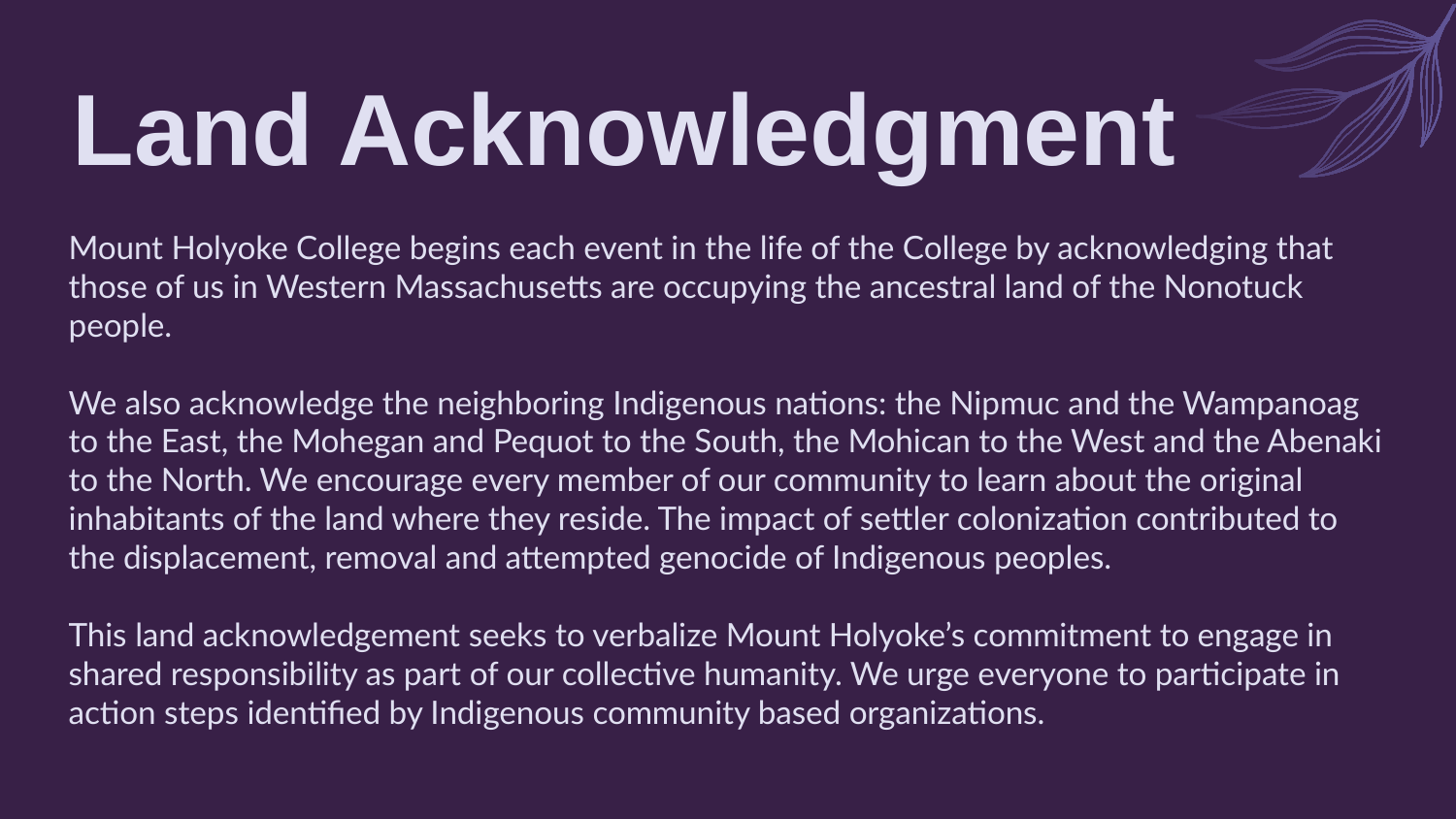

# Land Acknowledgment
Mount Holyoke College begins each event in the life of the College by acknowledging that those of us in Western Massachusetts are occupying the ancestral land of the Nonotuck people.

We also acknowledge the neighboring Indigenous nations: the Nipmuc and the Wampanoag to the East, the Mohegan and Pequot to the South, the Mohican to the West and the Abenaki to the North. We encourage every member of our community to learn about the original inhabitants of the land where they reside. The impact of settler colonization contributed to the displacement, removal and attempted genocide of Indigenous peoples.

This land acknowledgement seeks to verbalize Mount Holyoke’s commitment to engage in shared responsibility as part of our collective humanity. We urge everyone to participate in action steps identified by Indigenous community based organizations.